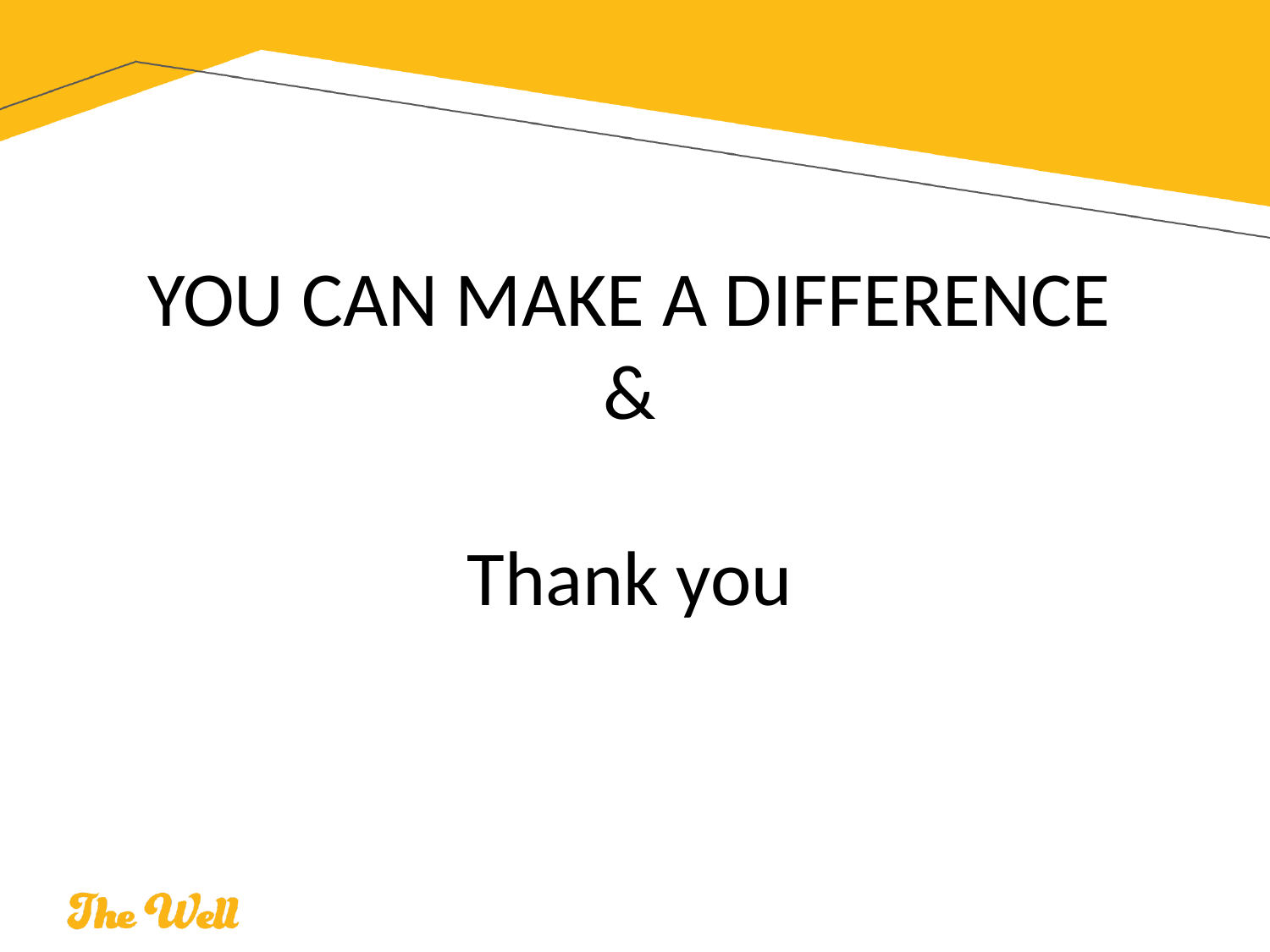

# YOU CAN MAKE A DIFFERENCE & Thank you